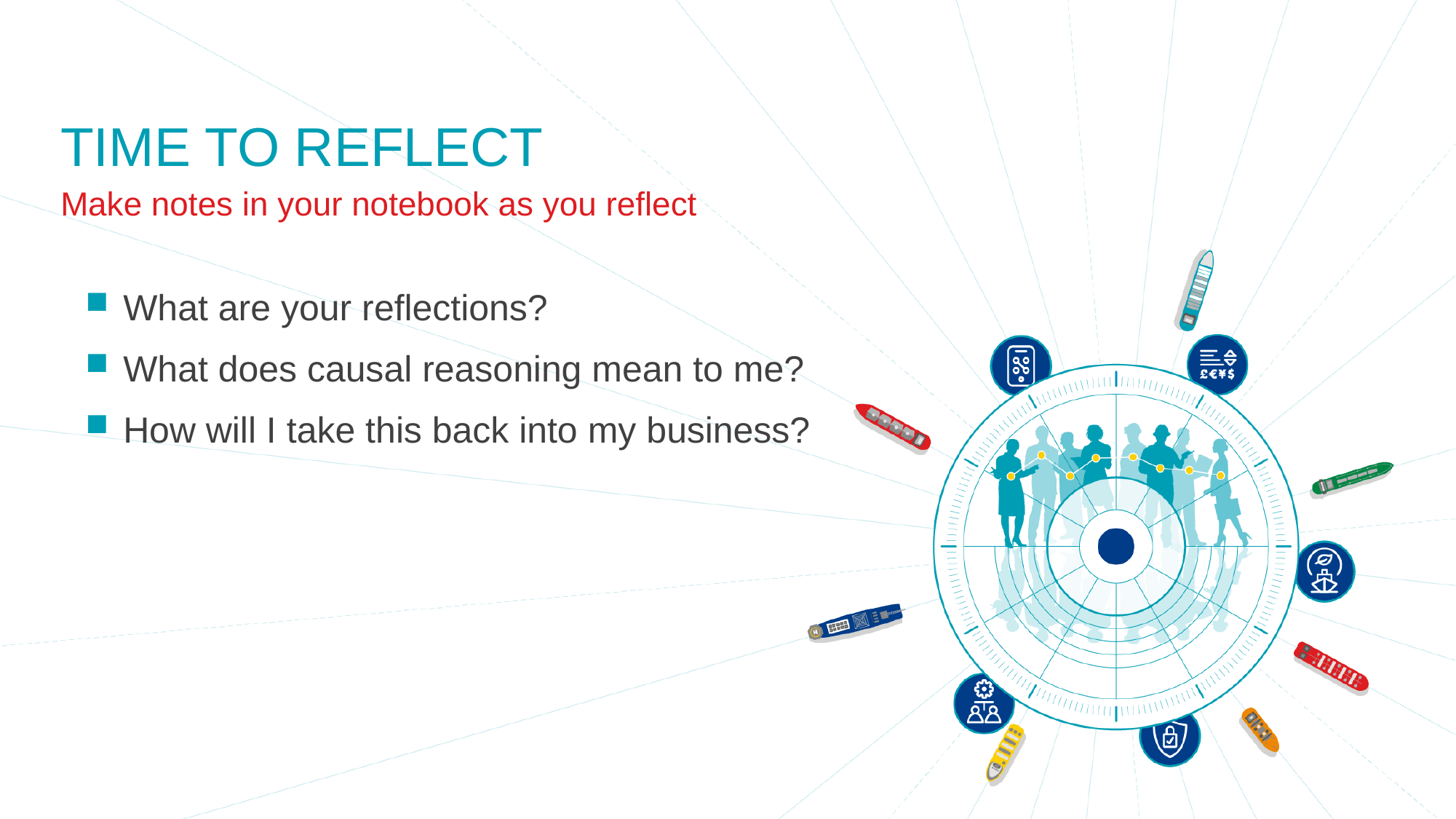

Time to reflect
Make notes in your notebook as you reflect
 What are your reflections?
 What does causal reasoning mean to me?
 How will I take this back into my business?